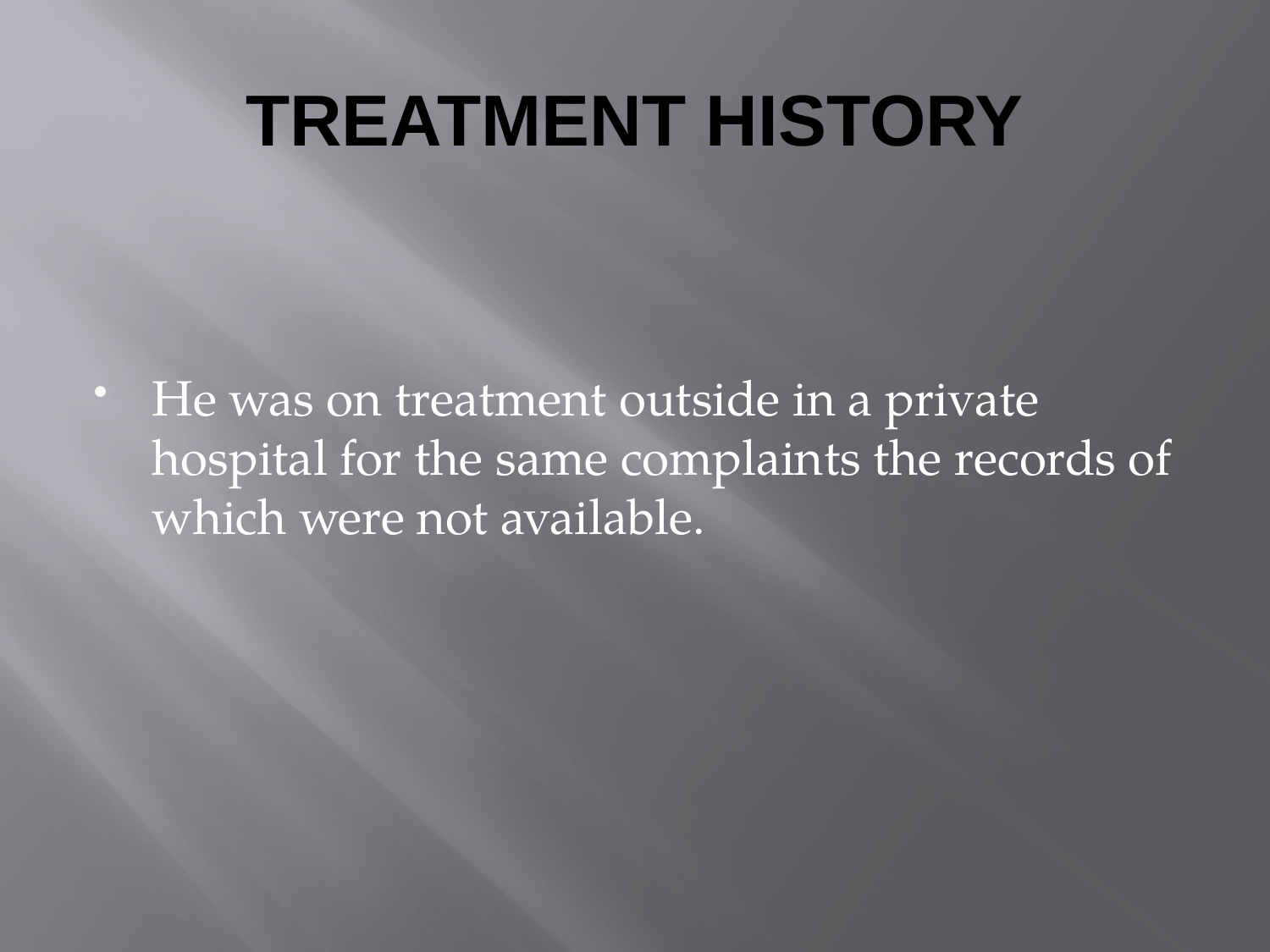

# TREATMENT HISTORY

He was on treatment outside in a private hospital for the same complaints the records of which were not available.